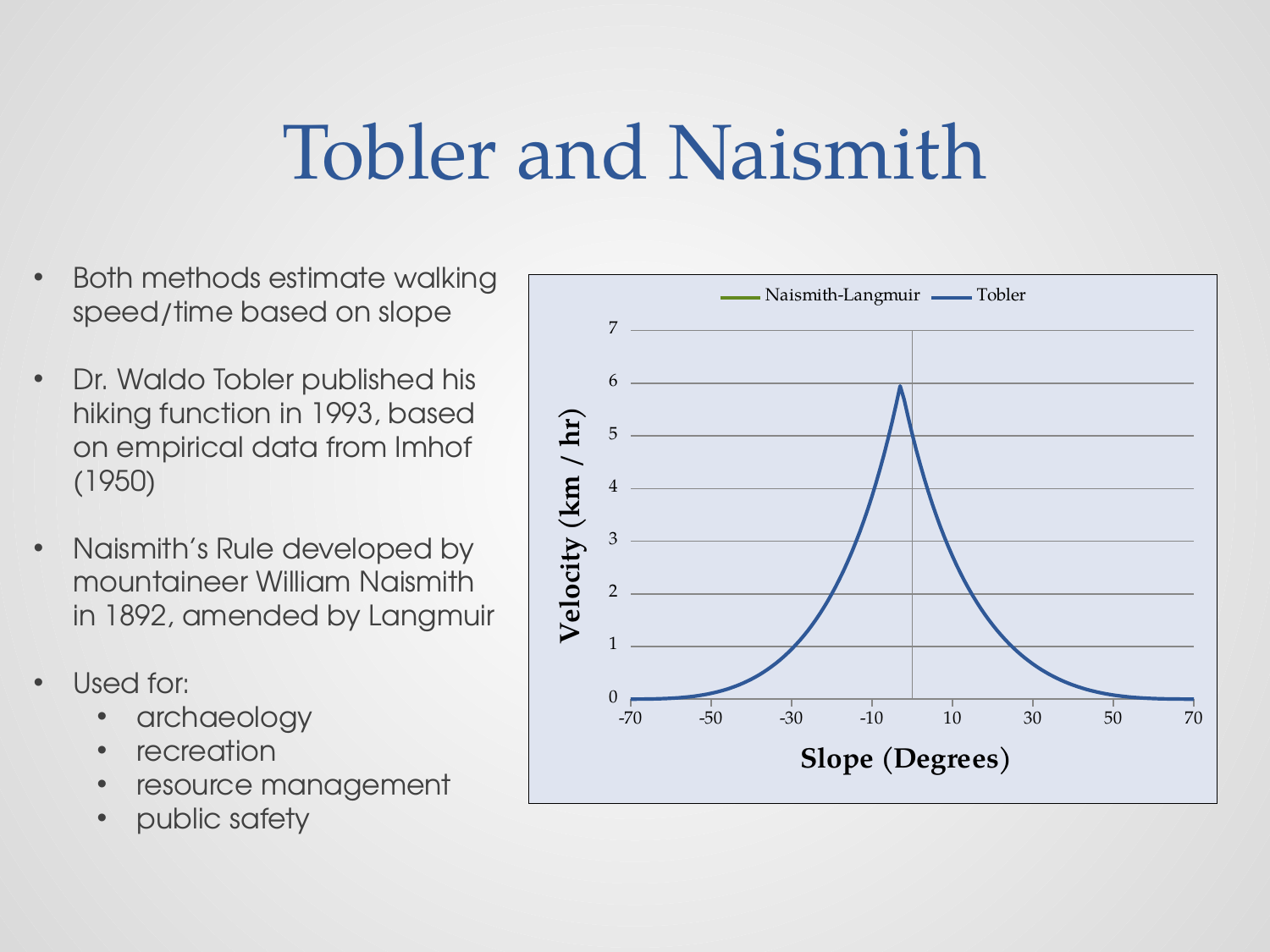

# Tobler and Naismith
Both methods estimate walking speed/time based on slope

Dr. Waldo Tobler published his hiking function in 1993, based on empirical data from Imhof (1950)

Naismith’s Rule developed by mountaineer William Naismith in 1892, amended by Langmuir

Used for:
archaeology
recreation
resource management
public safety

### Chart

| Category |  |  |  |  |  |
|---|---|---|---|---|---|